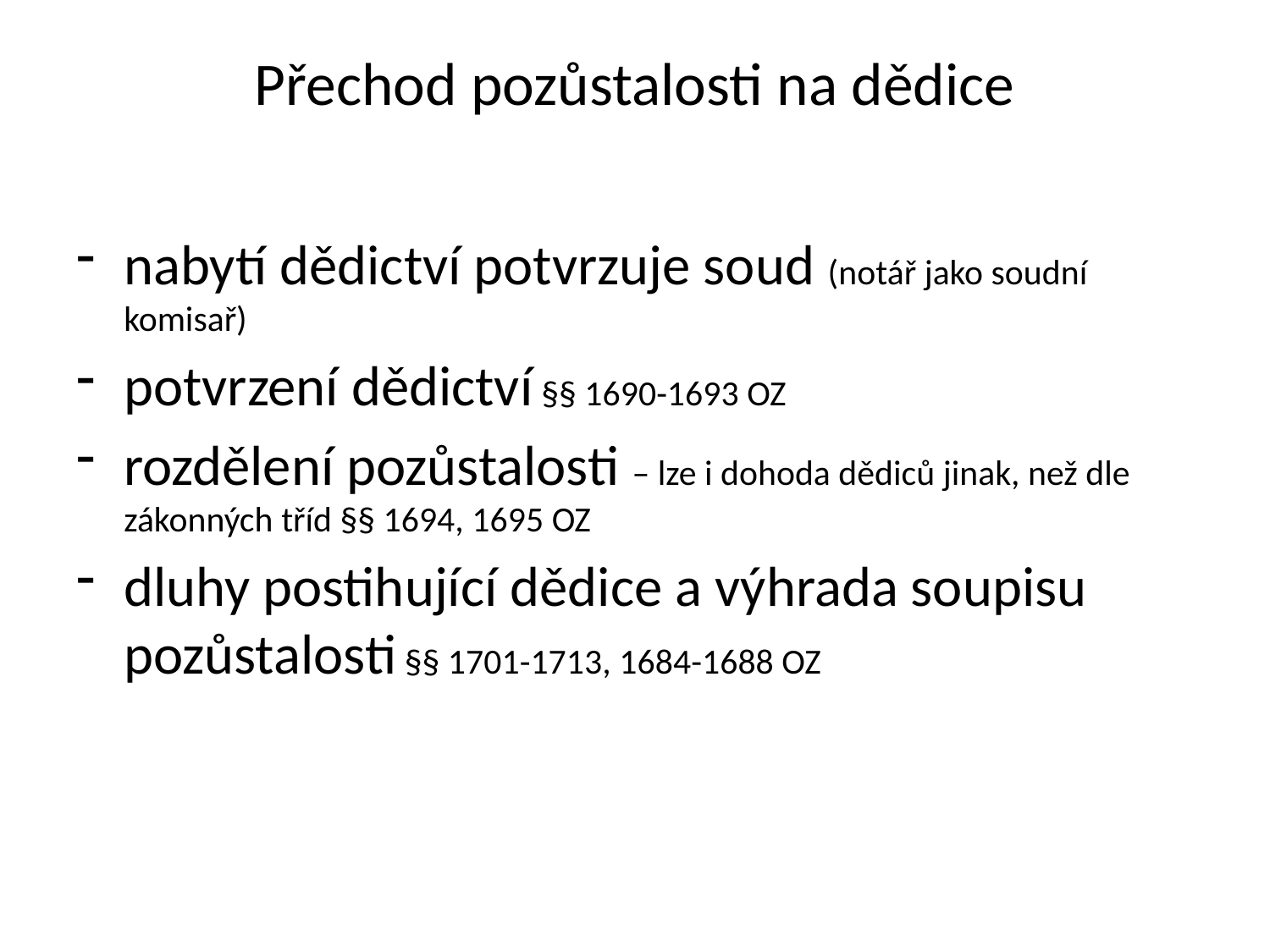

# Přechod pozůstalosti na dědice
nabytí dědictví potvrzuje soud (notář jako soudní komisař)
potvrzení dědictví §§ 1690-1693 OZ
rozdělení pozůstalosti – lze i dohoda dědiců jinak, než dle zákonných tříd §§ 1694, 1695 OZ
dluhy postihující dědice a výhrada soupisu pozůstalosti §§ 1701-1713, 1684-1688 OZ